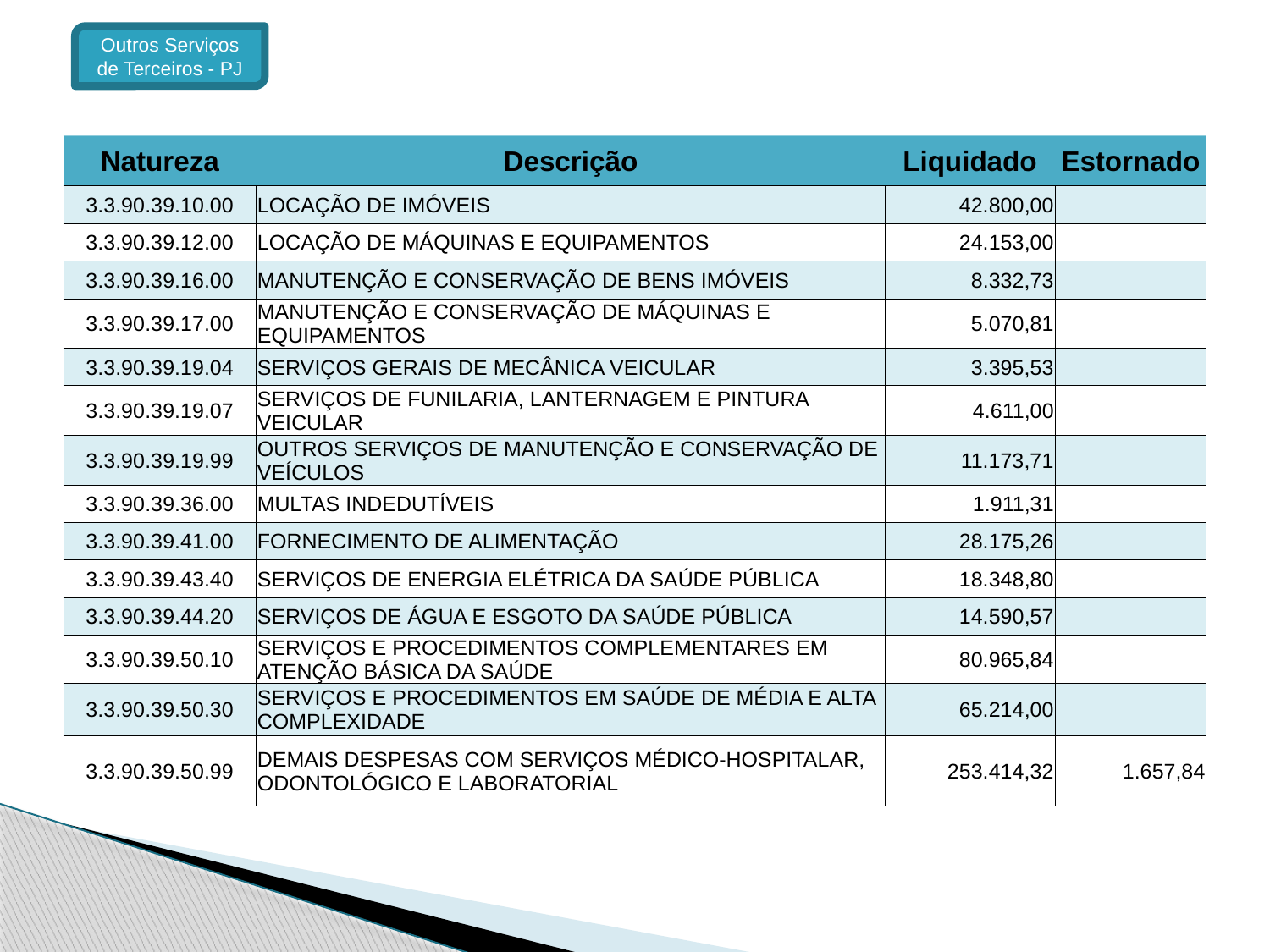

Outros Serviços de Terceiros - PJ
| Natureza | Descrição | Liquidado | Estornado |
| --- | --- | --- | --- |
| 3.3.90.39.10.00 | LOCAÇÃO DE IMÓVEIS | 42.800,00 |  |
| 3.3.90.39.12.00 | LOCAÇÃO DE MÁQUINAS E EQUIPAMENTOS | 24.153,00 |  |
| 3.3.90.39.16.00 | MANUTENÇÃO E CONSERVAÇÃO DE BENS IMÓVEIS | 8.332,73 |  |
| 3.3.90.39.17.00 | MANUTENÇÃO E CONSERVAÇÃO DE MÁQUINAS E EQUIPAMENTOS | 5.070,81 |  |
| 3.3.90.39.19.04 | SERVIÇOS GERAIS DE MECÂNICA VEICULAR | 3.395,53 |  |
| 3.3.90.39.19.07 | SERVIÇOS DE FUNILARIA, LANTERNAGEM E PINTURA VEICULAR | 4.611,00 |  |
| 3.3.90.39.19.99 | OUTROS SERVIÇOS DE MANUTENÇÃO E CONSERVAÇÃO DE VEÍCULOS | 11.173,71 |  |
| 3.3.90.39.36.00 | MULTAS INDEDUTÍVEIS | 1.911,31 |  |
| 3.3.90.39.41.00 | FORNECIMENTO DE ALIMENTAÇÃO | 28.175,26 |  |
| 3.3.90.39.43.40 | SERVIÇOS DE ENERGIA ELÉTRICA DA SAÚDE PÚBLICA | 18.348,80 |  |
| 3.3.90.39.44.20 | SERVIÇOS DE ÁGUA E ESGOTO DA SAÚDE PÚBLICA | 14.590,57 |  |
| 3.3.90.39.50.10 | SERVIÇOS E PROCEDIMENTOS COMPLEMENTARES EM ATENÇÃO BÁSICA DA SAÚDE | 80.965,84 |  |
| 3.3.90.39.50.30 | SERVIÇOS E PROCEDIMENTOS EM SAÚDE DE MÉDIA E ALTA COMPLEXIDADE | 65.214,00 |  |
| 3.3.90.39.50.99 | DEMAIS DESPESAS COM SERVIÇOS MÉDICO-HOSPITALAR, ODONTOLÓGICO E LABORATORIAL | 253.414,32 | 1.657,84 |